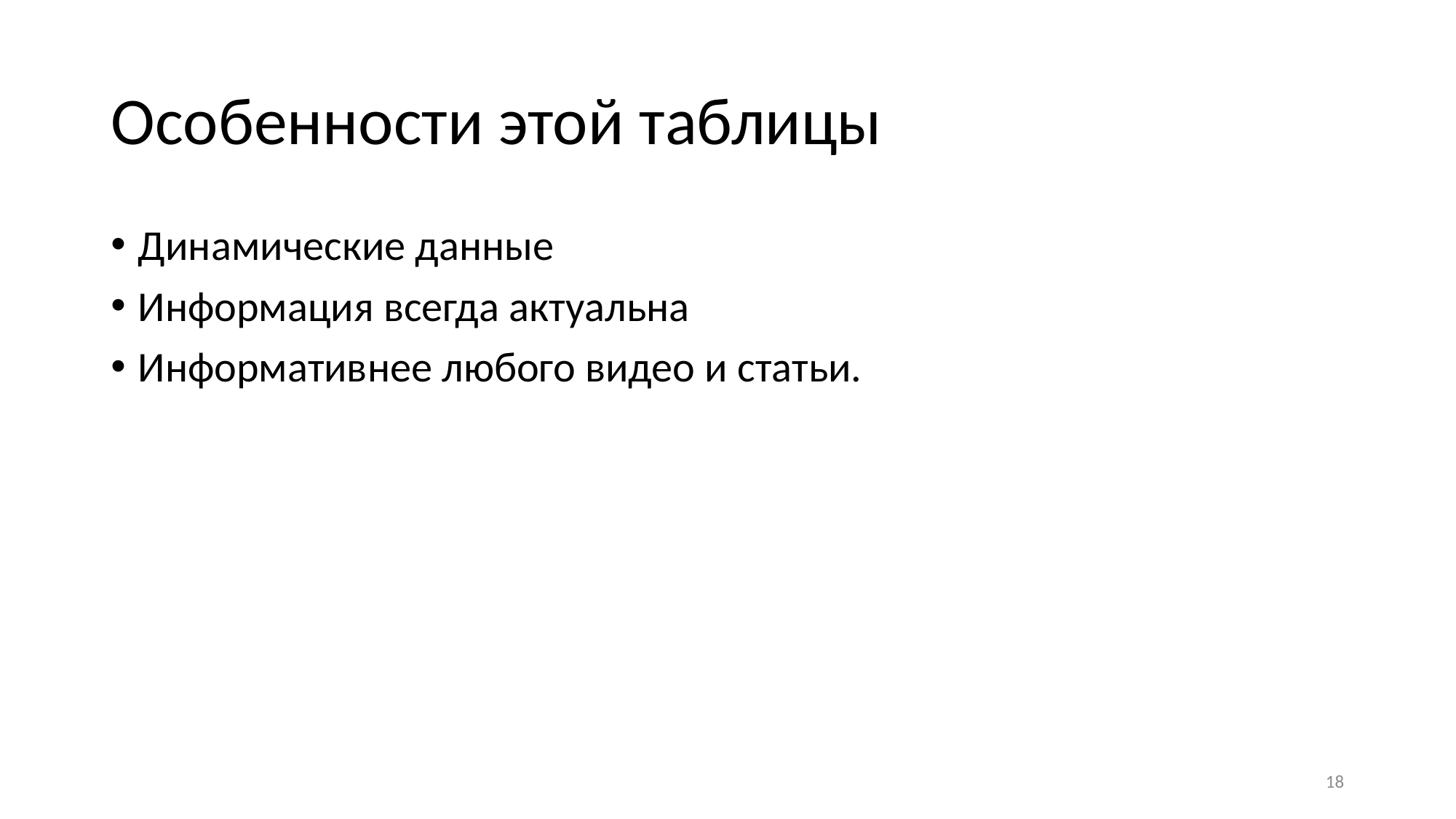

# Особенности этой таблицы
Динамические данные
Информация всегда актуальна
Информативнее любого видео и статьи.
18